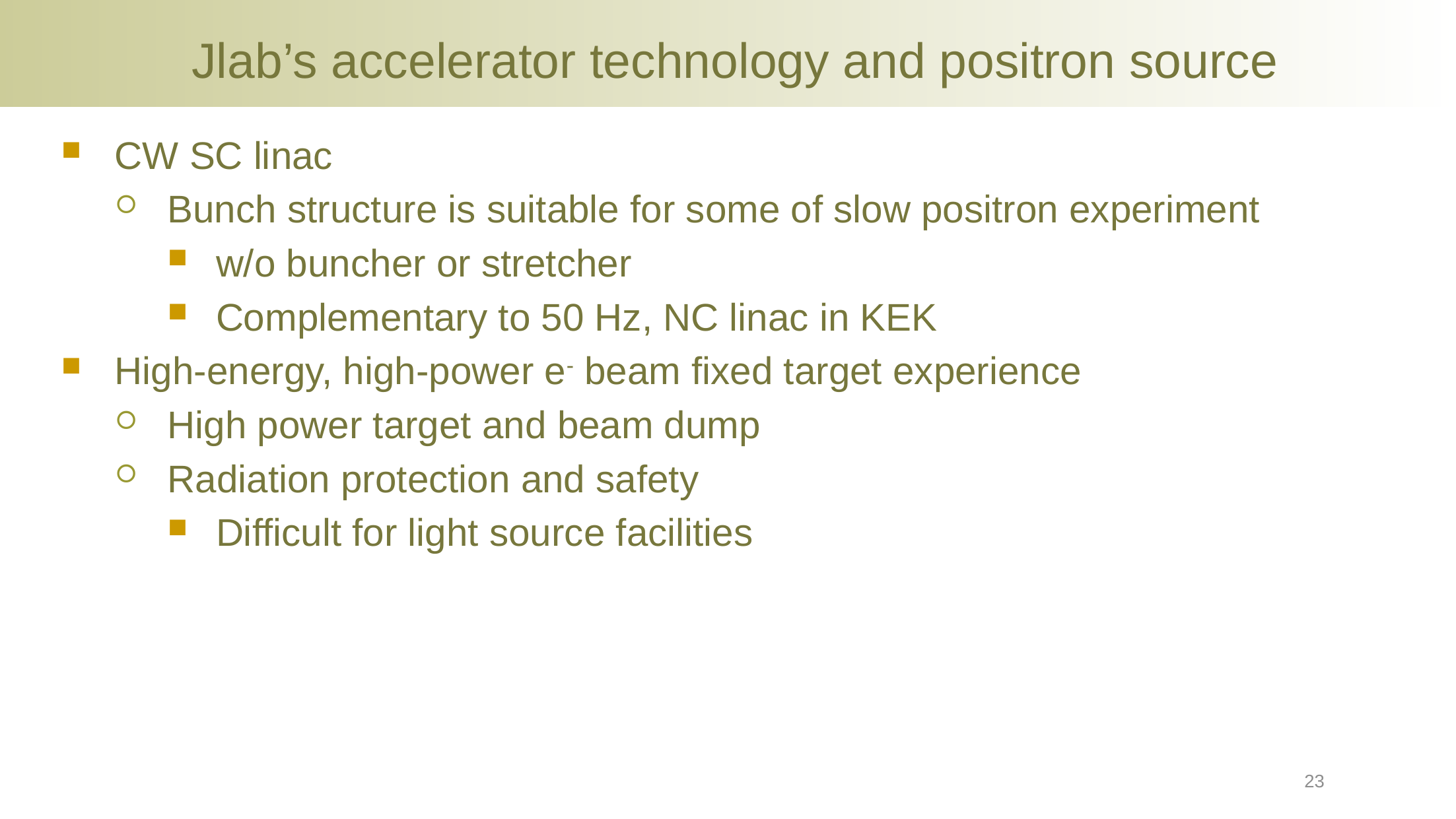

# Jlab’s accelerator technology and positron source
CW SC linac
Bunch structure is suitable for some of slow positron experiment
w/o buncher or stretcher
Complementary to 50 Hz, NC linac in KEK
High-energy, high-power e- beam fixed target experience
High power target and beam dump
Radiation protection and safety
Difficult for light source facilities

23